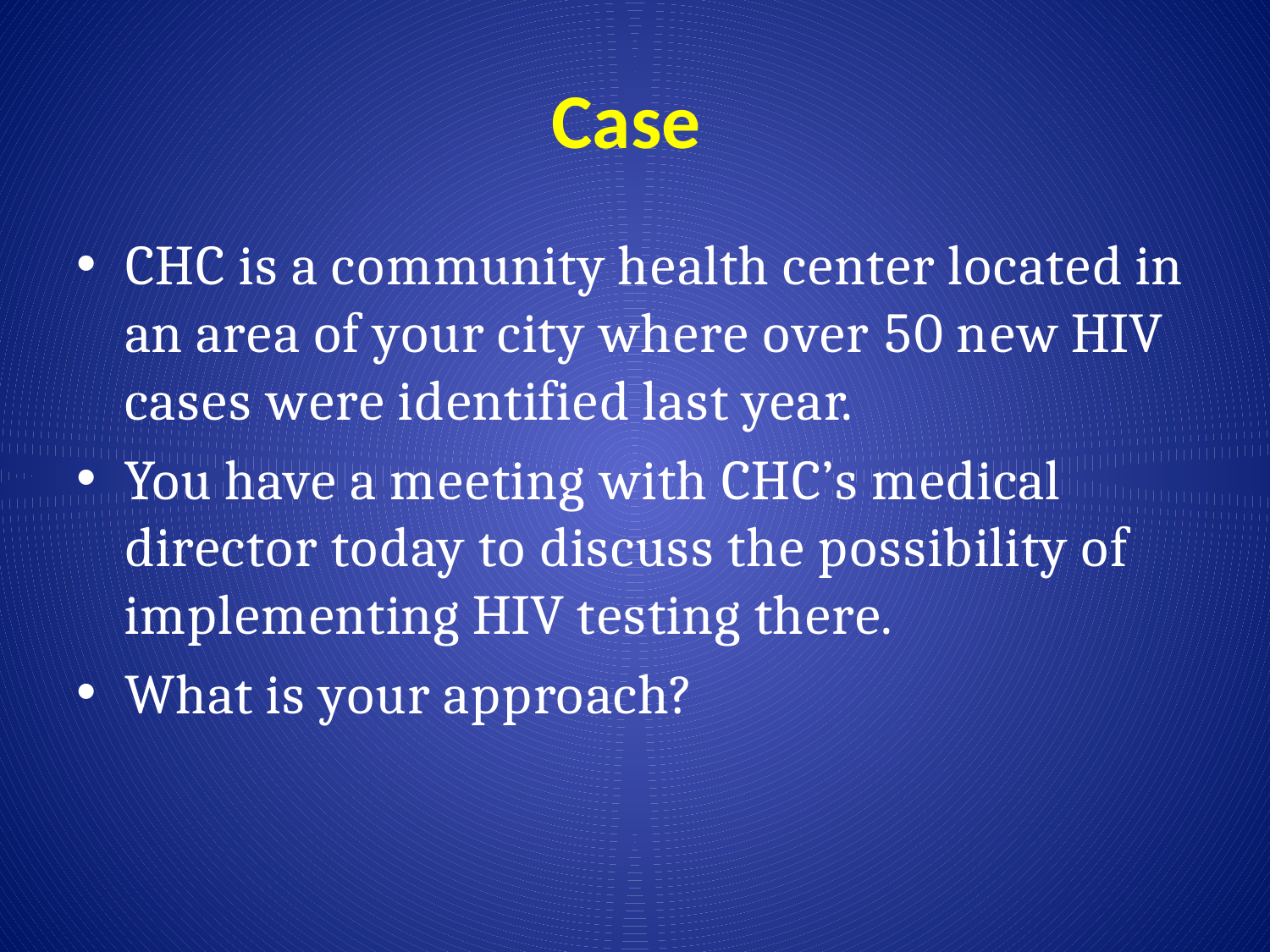

# Case
CHC is a community health center located in an area of your city where over 50 new HIV cases were identified last year.
You have a meeting with CHC’s medical director today to discuss the possibility of implementing HIV testing there.
What is your approach?